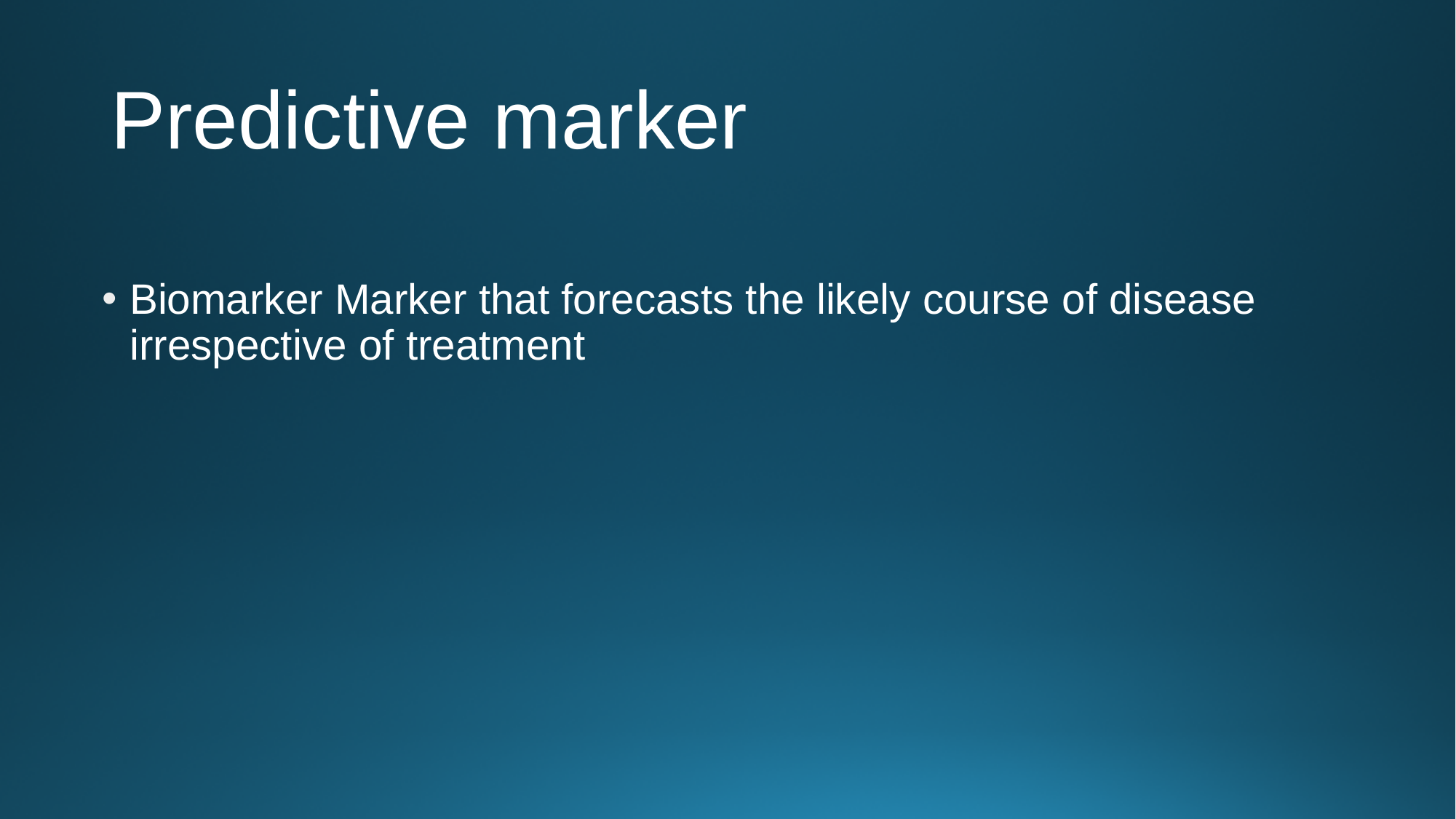

# Predictive marker
Biomarker Marker that forecasts the likely course of disease irrespective of treatment